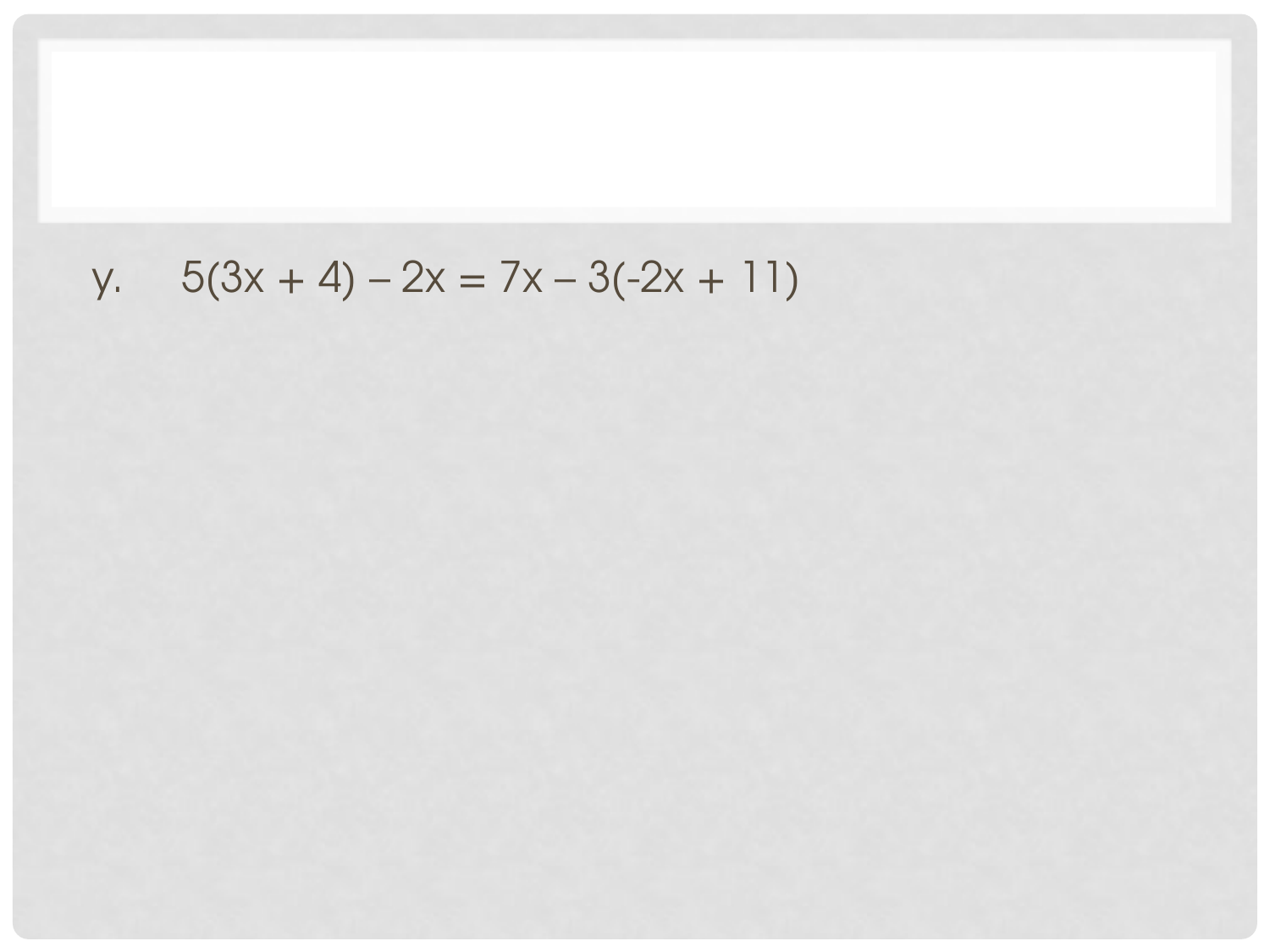

#
y.     5(3x + 4) – 2x = 7x – 3(-2x + 11)